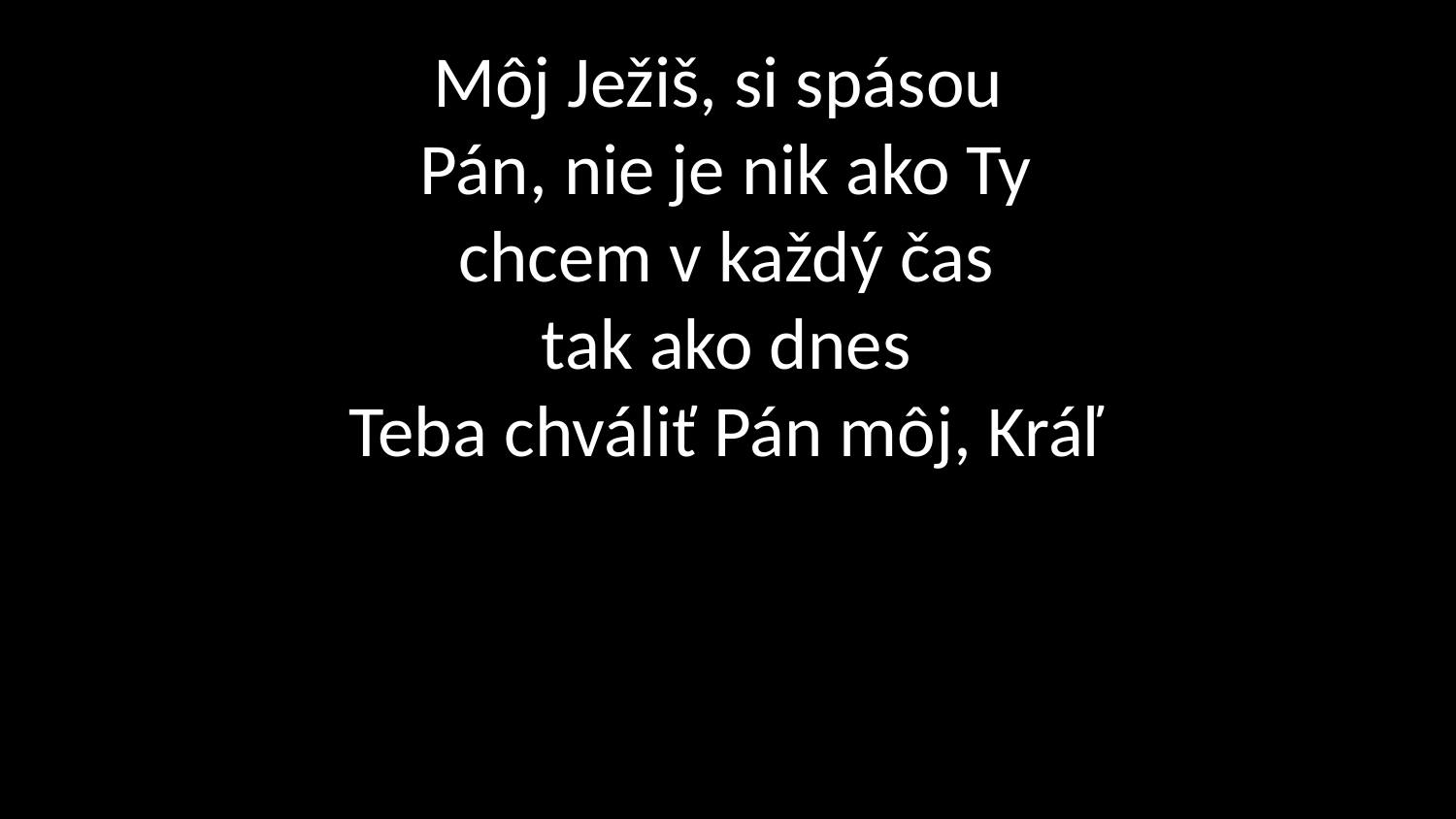

# Môj Ježiš, si spásou Pán, nie je nik ako Ty chcem v každý čas tak ako dnes Teba chváliť Pán môj, Kráľ